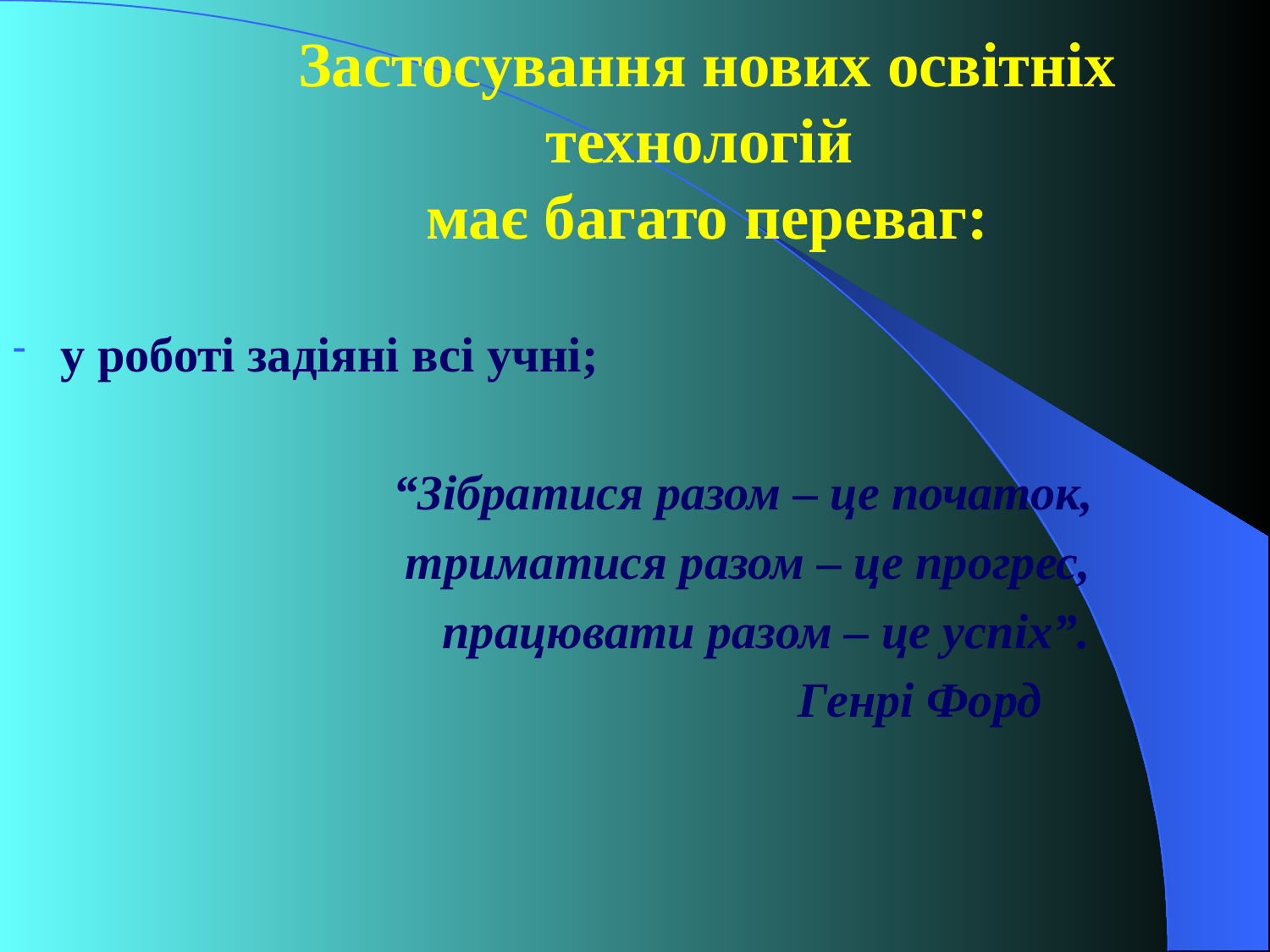

# Застосування нових освітніх технологій має багато переваг:
у роботі задіяні всі учні;

                               “Зібратися разом – це початок,
                                триматися разом – це прогрес,
                                   працювати разом – це успіх”.
                                                                Генрі Форд